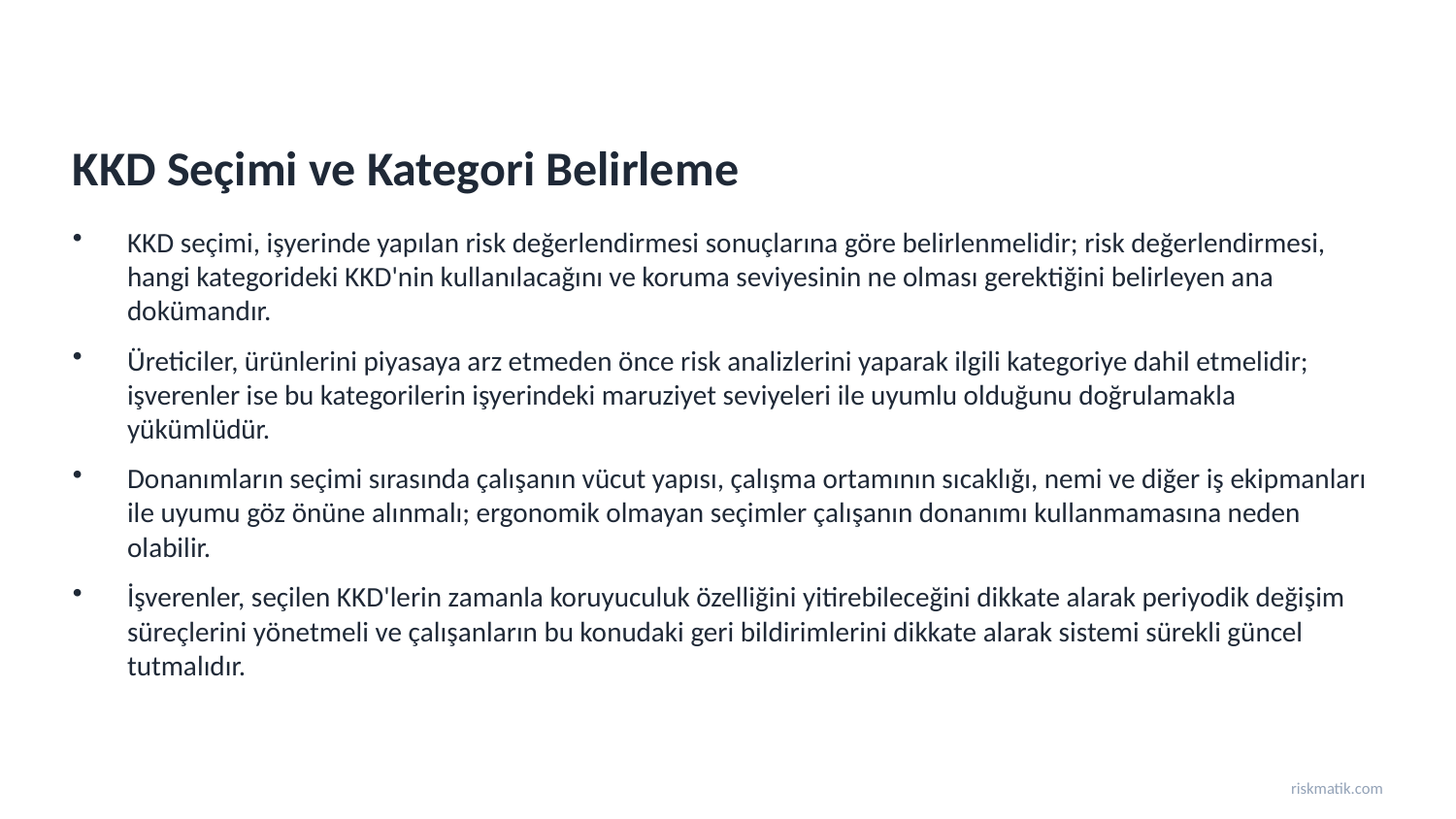

KKD Seçimi ve Kategori Belirleme
KKD seçimi, işyerinde yapılan risk değerlendirmesi sonuçlarına göre belirlenmelidir; risk değerlendirmesi, hangi kategorideki KKD'nin kullanılacağını ve koruma seviyesinin ne olması gerektiğini belirleyen ana dokümandır.
Üreticiler, ürünlerini piyasaya arz etmeden önce risk analizlerini yaparak ilgili kategoriye dahil etmelidir; işverenler ise bu kategorilerin işyerindeki maruziyet seviyeleri ile uyumlu olduğunu doğrulamakla yükümlüdür.
Donanımların seçimi sırasında çalışanın vücut yapısı, çalışma ortamının sıcaklığı, nemi ve diğer iş ekipmanları ile uyumu göz önüne alınmalı; ergonomik olmayan seçimler çalışanın donanımı kullanmamasına neden olabilir.
İşverenler, seçilen KKD'lerin zamanla koruyuculuk özelliğini yitirebileceğini dikkate alarak periyodik değişim süreçlerini yönetmeli ve çalışanların bu konudaki geri bildirimlerini dikkate alarak sistemi sürekli güncel tutmalıdır.
riskmatik.com